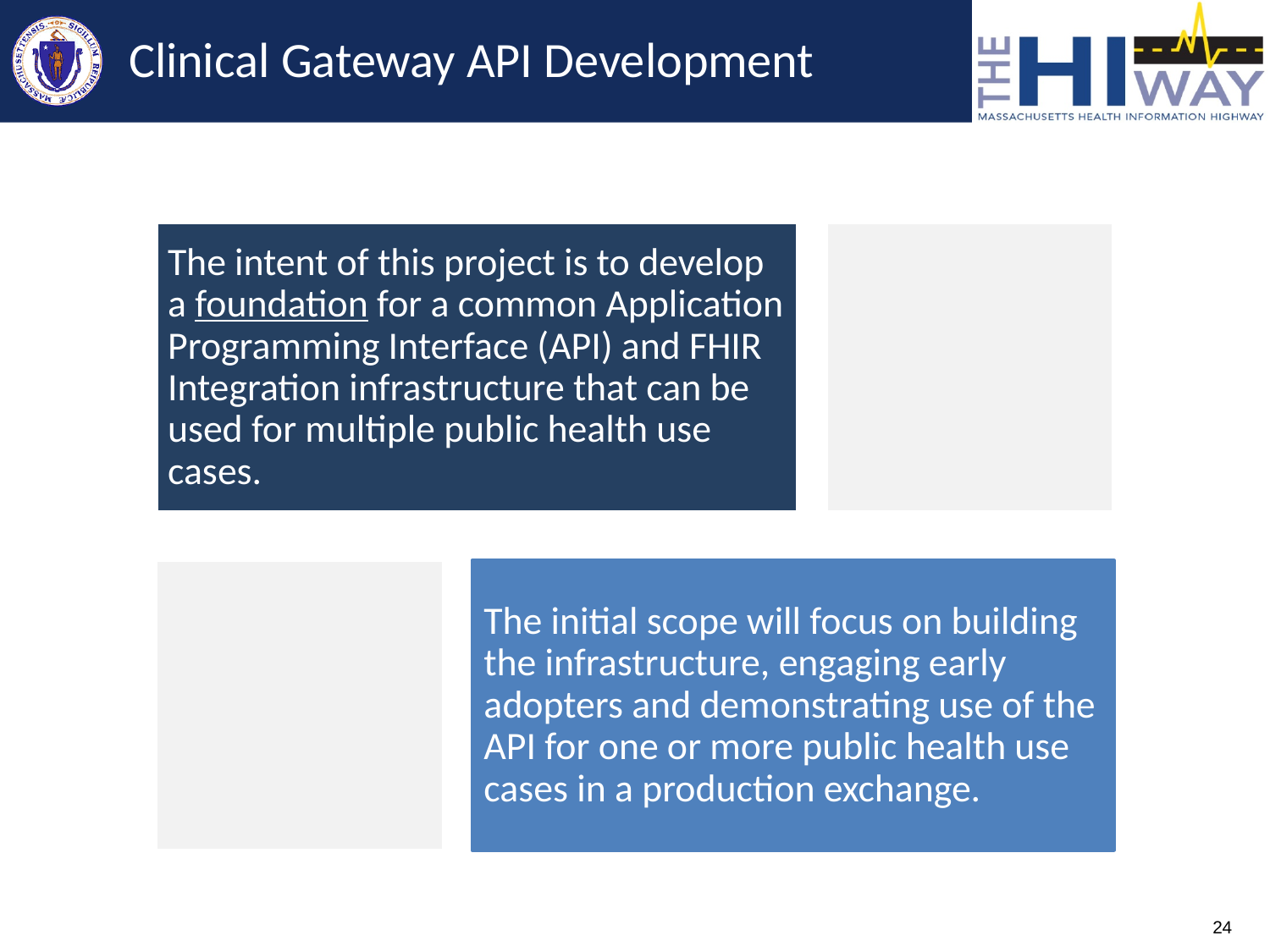

# Clinical Gateway API Development
The intent of this project is to develop a foundation for a common Application Programming Interface (API) and FHIR Integration infrastructure that can be used for multiple public health use cases.

The initial scope will focus on building the infrastructure, engaging early adopters and demonstrating use of the API for one or more public health use cases in a production exchange.
24